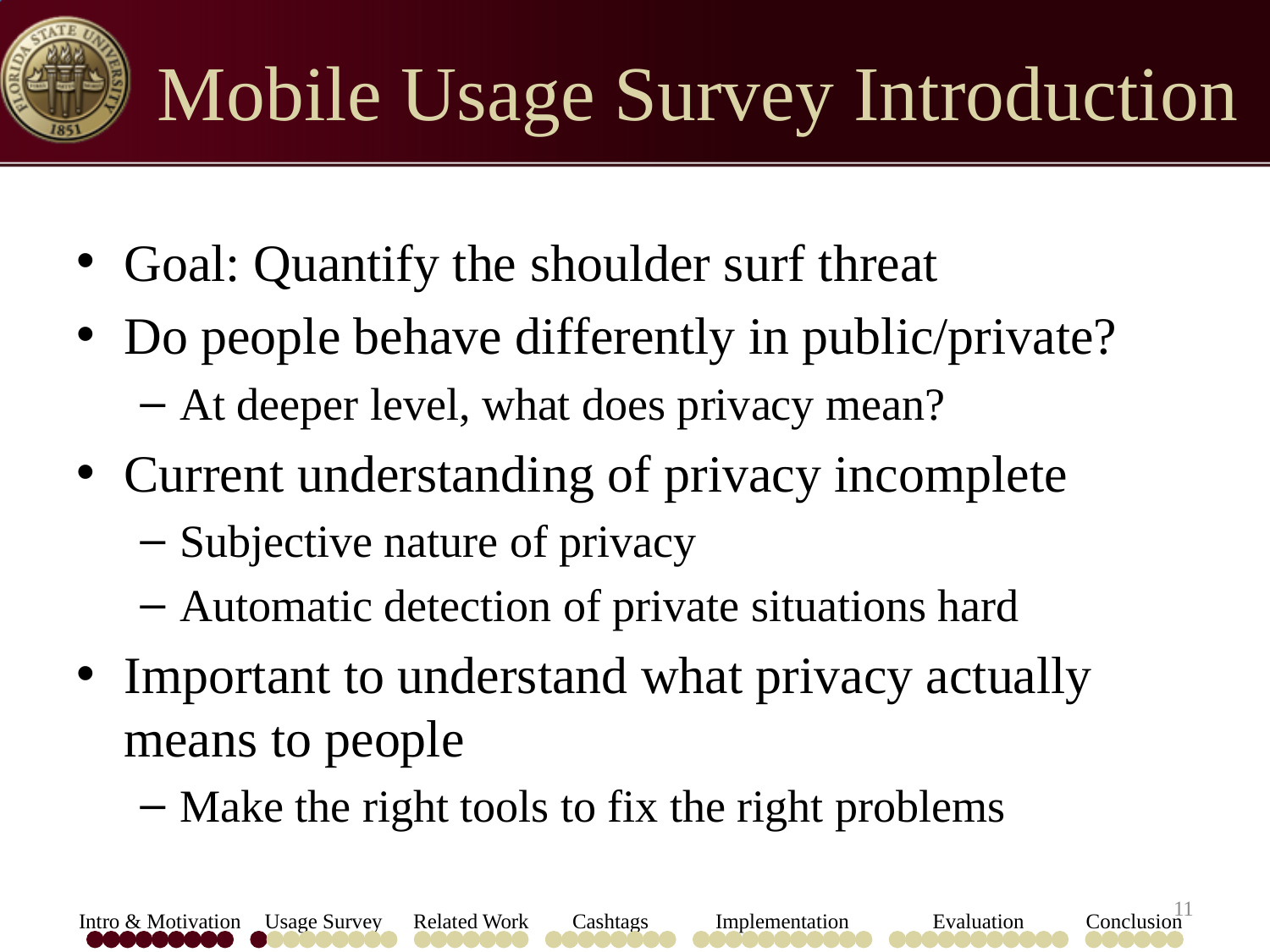

# Mobile Usage Survey Introduction
Goal: Quantify the shoulder surf threat
Do people behave differently in public/private?
At deeper level, what does privacy mean?
Current understanding of privacy incomplete
Subjective nature of privacy
Automatic detection of private situations hard
Important to understand what privacy actually means to people
Make the right tools to fix the right problems
11
Intro & Motivation
Usage Survey
Related Work
Cashtags
Implementation
Evaluation
Conclusion